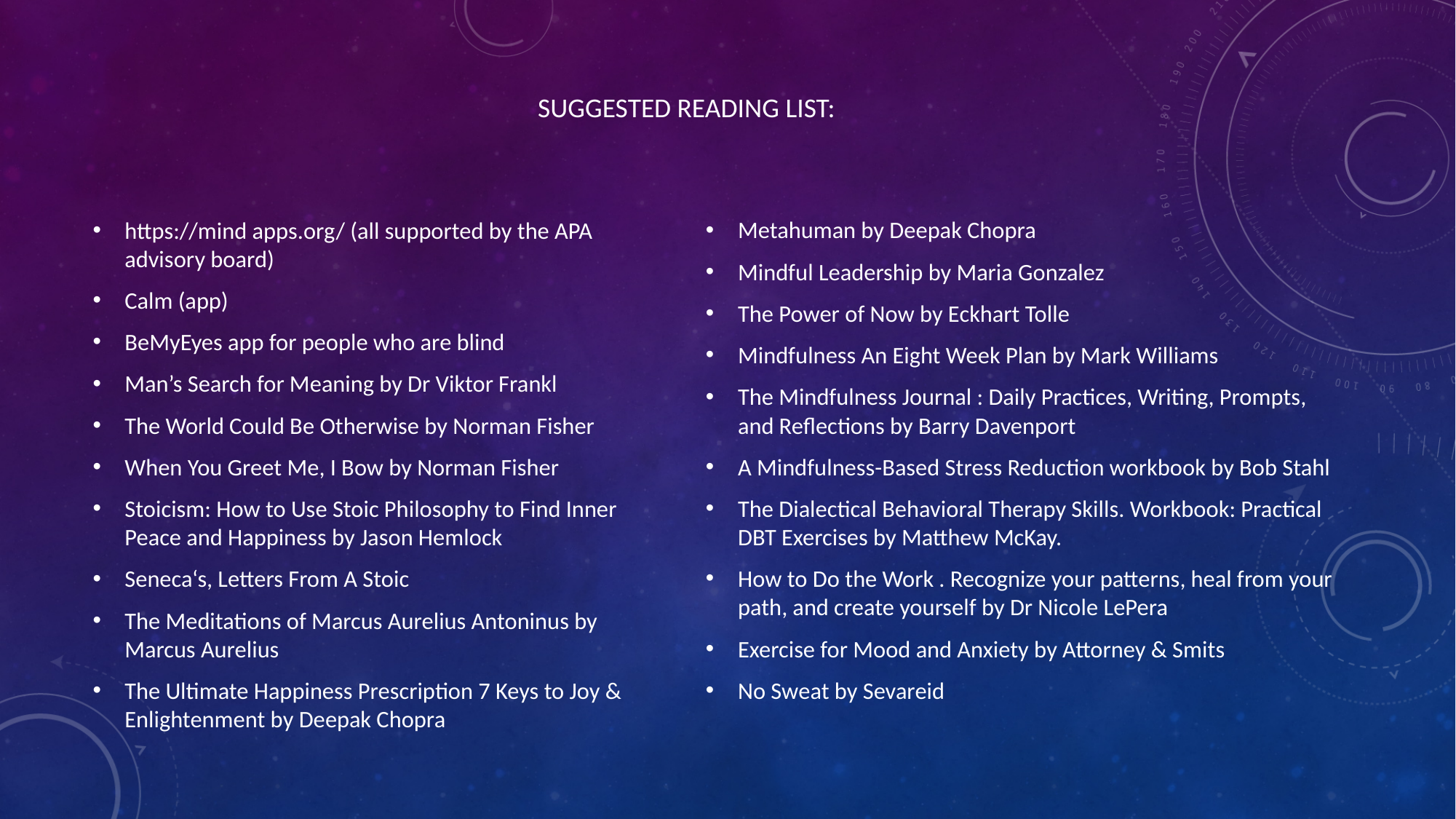

# Suggested reading list:

https://mind apps.org/ (all supported by the APA advisory board)
Calm (app)
BeMyEyes app for people who are blind
Man’s Search for Meaning by Dr Viktor Frankl
The World Could Be Otherwise by Norman Fisher
When You Greet Me, I Bow by Norman Fisher
Stoicism: How to Use Stoic Philosophy to Find Inner Peace and Happiness by Jason Hemlock
Seneca‘s, Letters From A Stoic
The Meditations of Marcus Aurelius Antoninus by Marcus Aurelius
The Ultimate Happiness Prescription 7 Keys to Joy & Enlightenment by Deepak Chopra
Metahuman by Deepak Chopra
Mindful Leadership by Maria Gonzalez
The Power of Now by Eckhart Tolle
Mindfulness An Eight Week Plan by Mark Williams
The Mindfulness Journal : Daily Practices, Writing, Prompts, and Reflections by Barry Davenport
A Mindfulness-Based Stress Reduction workbook by Bob Stahl
The Dialectical Behavioral Therapy Skills. Workbook: Practical DBT Exercises by Matthew McKay.
How to Do the Work . Recognize your patterns, heal from your path, and create yourself by Dr Nicole LePera
Exercise for Mood and Anxiety by Attorney & Smits
No Sweat by Sevareid